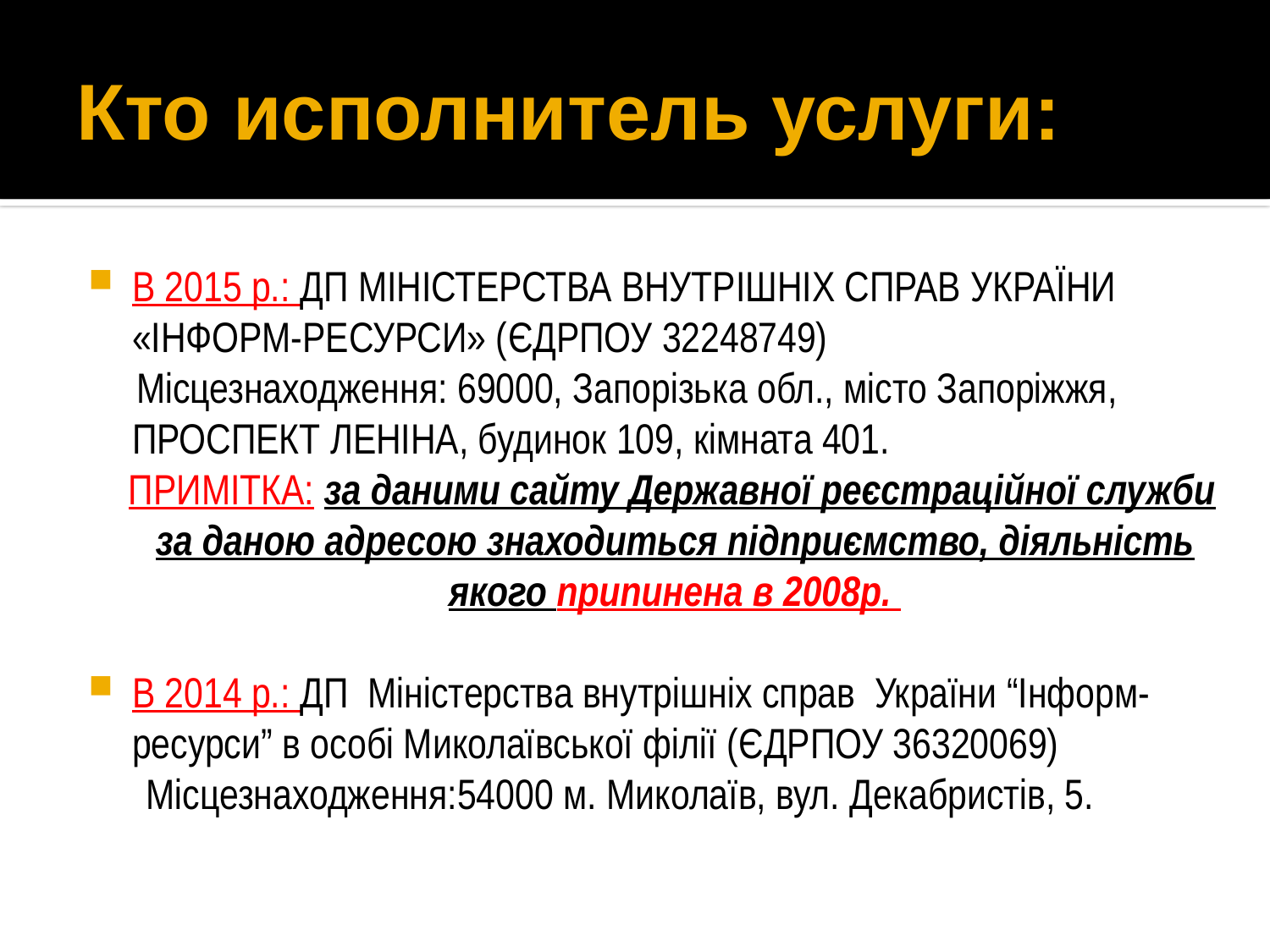

# Кто исполнитель услуги:
В 2015 р.: ДП МІНІСТЕРСТВА ВНУТРІШНІХ СПРАВ УКРАЇНИ «ІНФОРМ-РЕСУРСИ» (ЄДРПОУ 32248749)
     Місцезнаходження: 69000, Запорізька обл., місто Запоріжжя, ПРОСПЕКТ ЛЕНІНА, будинок 109, кімната 401.
    ПРИМІТКА: за даними сайту Державної реєстраційної служби за даною адресою знаходиться підприємство, діяльність якого припинена в 2008р.

В 2014 р.: ДП  Міністерства внутрішніх справ  України “Інформ-ресурси” в особі Миколаївської філії (ЄДРПОУ 36320069)
      Місцезнаходження:54000 м. Миколаїв, вул. Декабристів, 5.